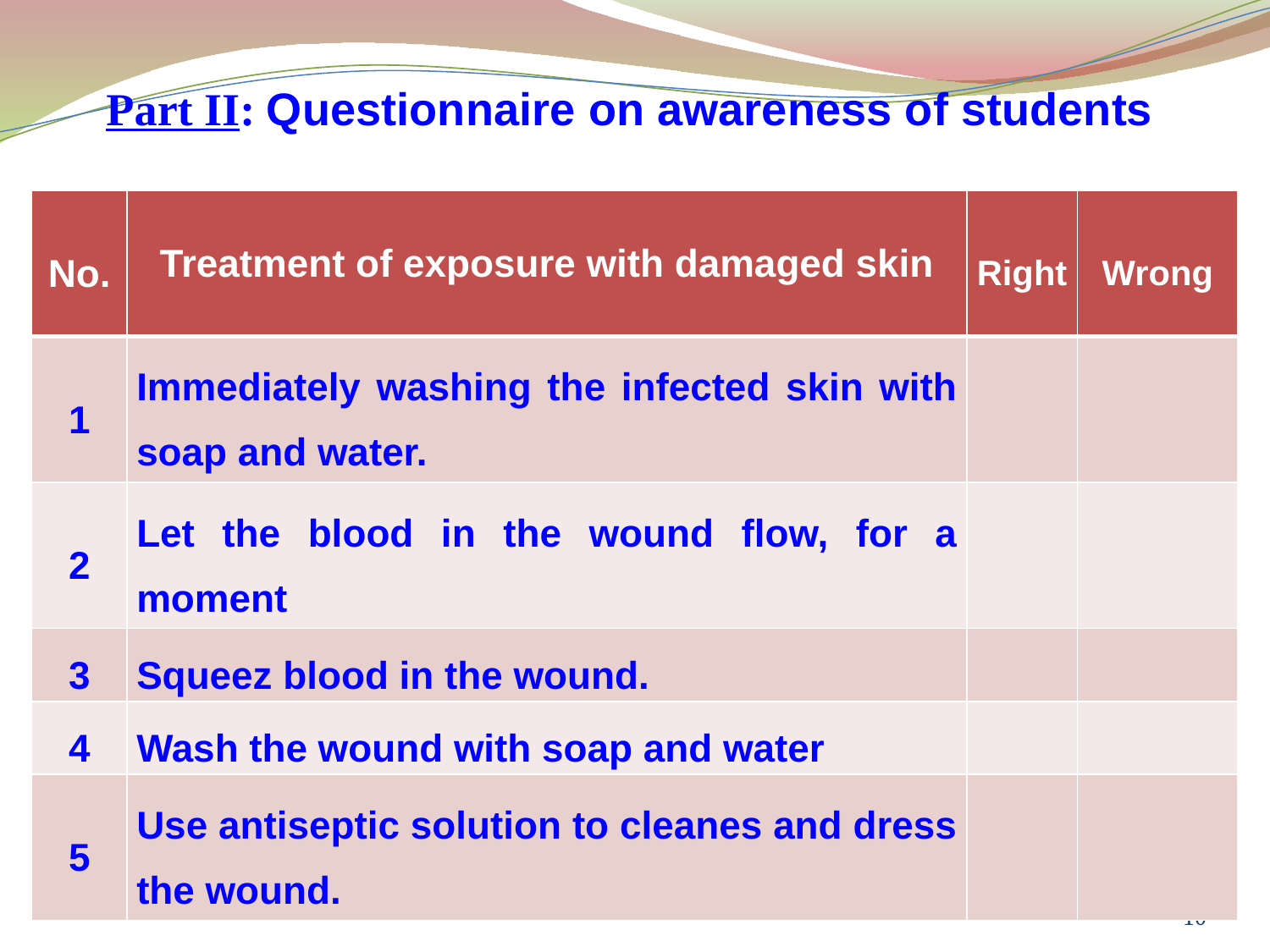

Part II: Questionnaire on awareness of students
| No. | Treatment of exposure with damaged skin | Right | Wrong |
| --- | --- | --- | --- |
| 1 | Immediately washing the infected skin with soap and water. |  |  |
| 2 | Let the blood in the wound flow, for a moment |  |  |
| 3 | Squeez blood in the wound. |  |  |
| 4 | Wash the wound with soap and water |  |  |
| 5 | Use antiseptic solution to cleanes and dress the wound. |  |  |
10